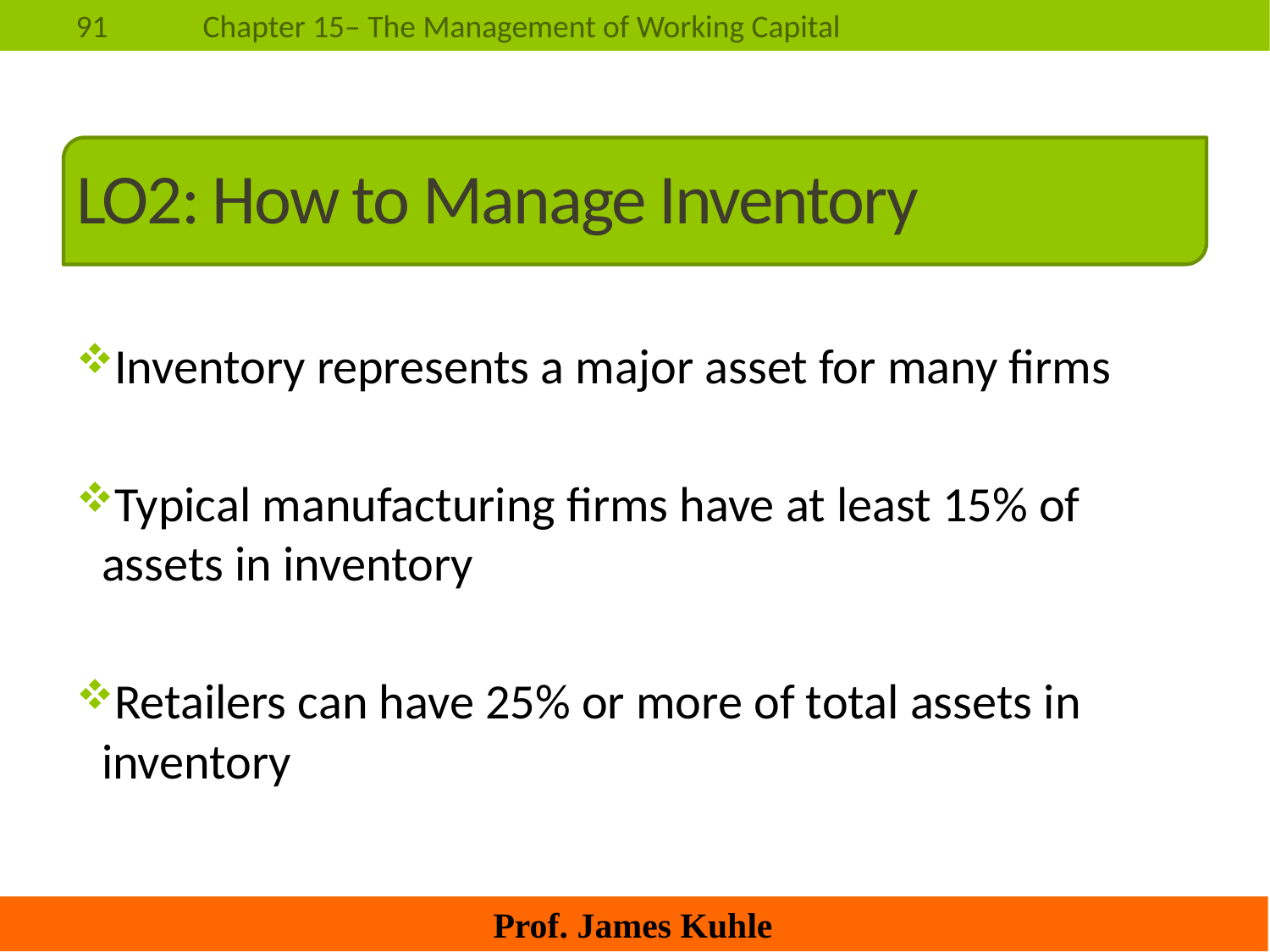

# LO2: How to Manage Inventory
Inventory represents a major asset for many firms

Typical manufacturing firms have at least 15% of assets in inventory

Retailers can have 25% or more of total assets in inventory